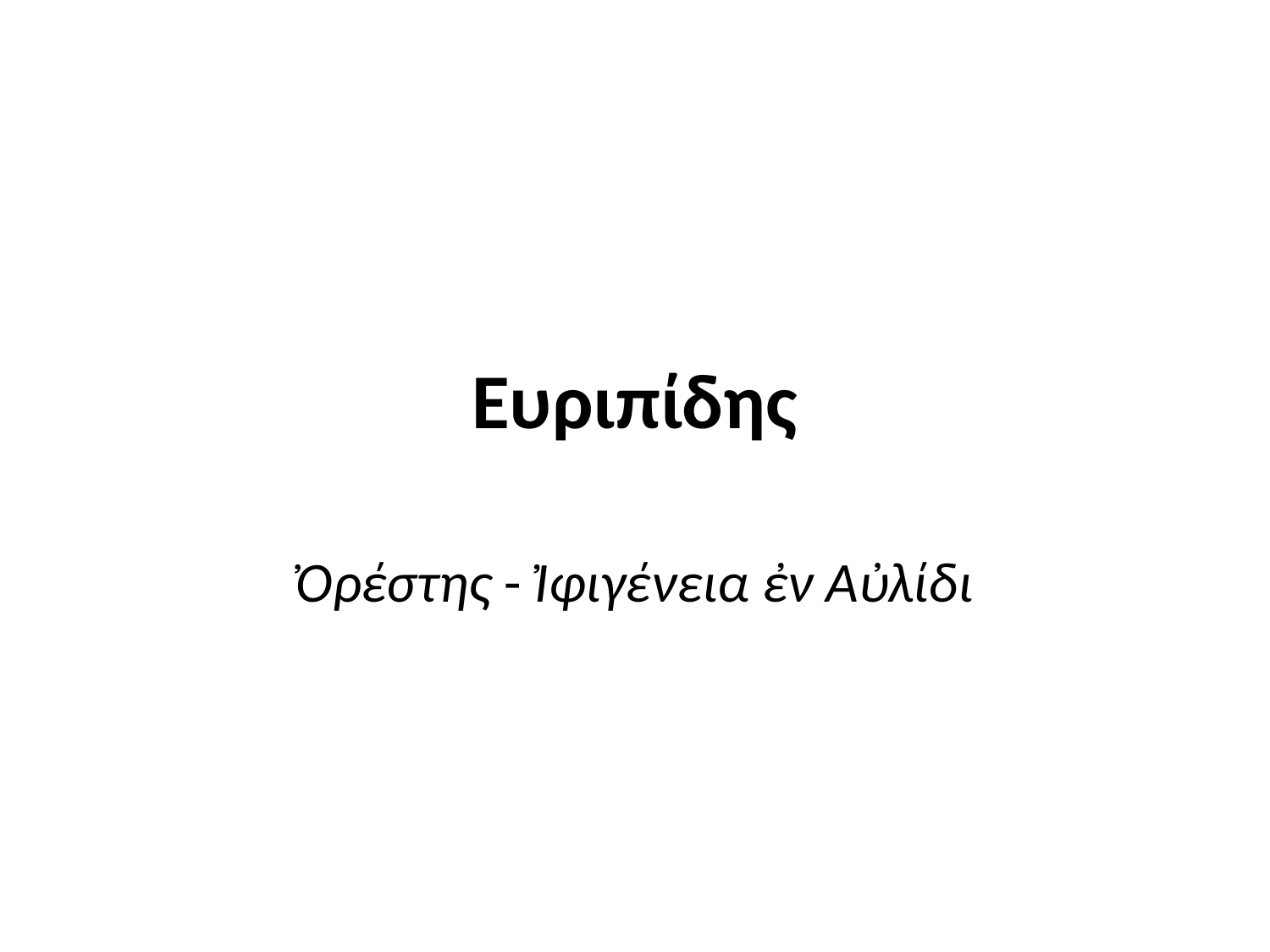

# Ευριπίδης
Ὀρέστης - Ἰφιγένεια ἐν Αὐλίδι